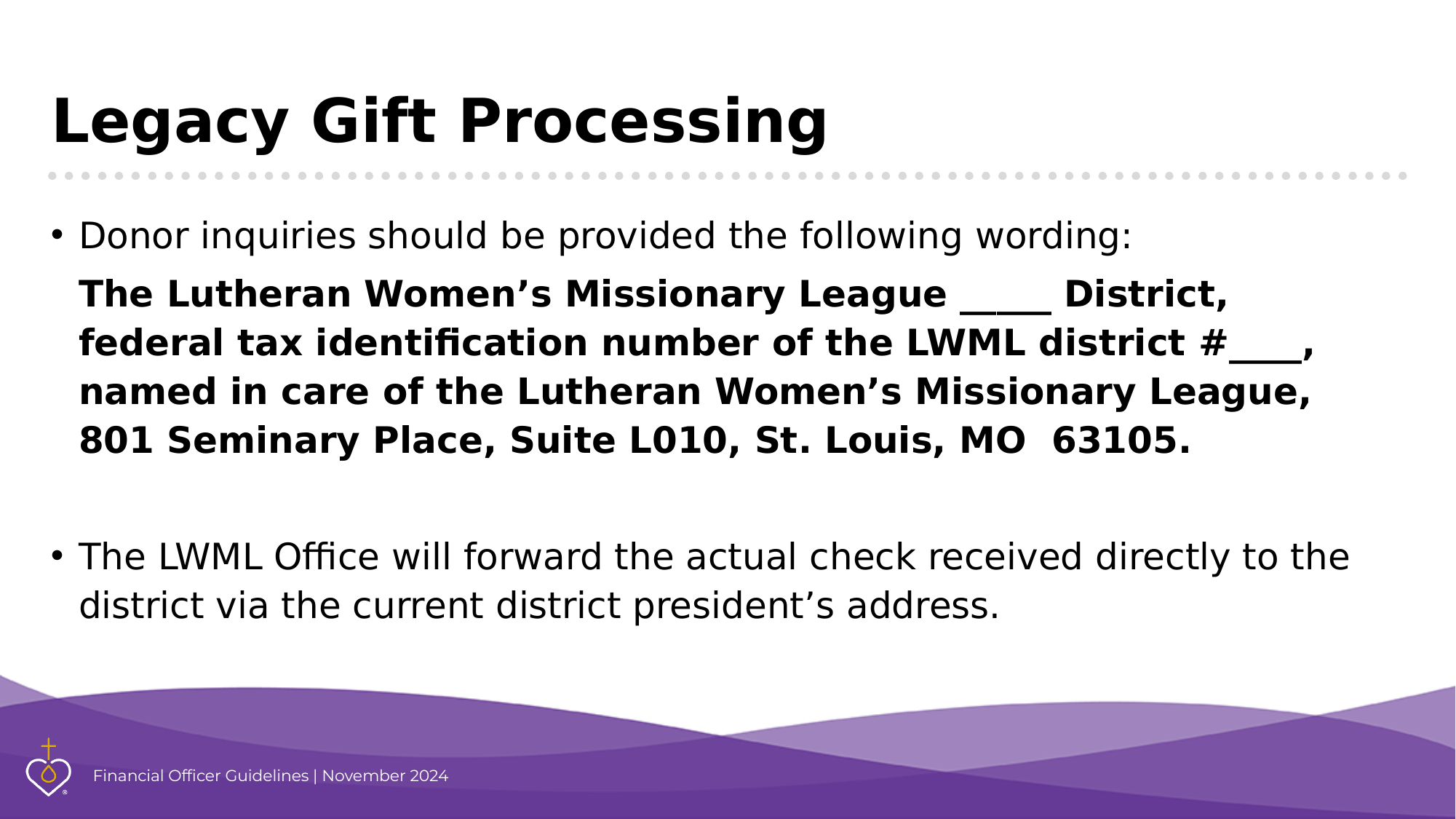

# Legacy Gift Processing
Donor inquiries should be provided the following wording:
The Lutheran Women’s Missionary League _____ District, federal tax identification number of the LWML district #____, named in care of the Lutheran Women’s Missionary League, 801 Seminary Place, Suite L010, St. Louis, MO  63105.

The LWML Office will forward the actual check received directly to the district via the current district president’s address.